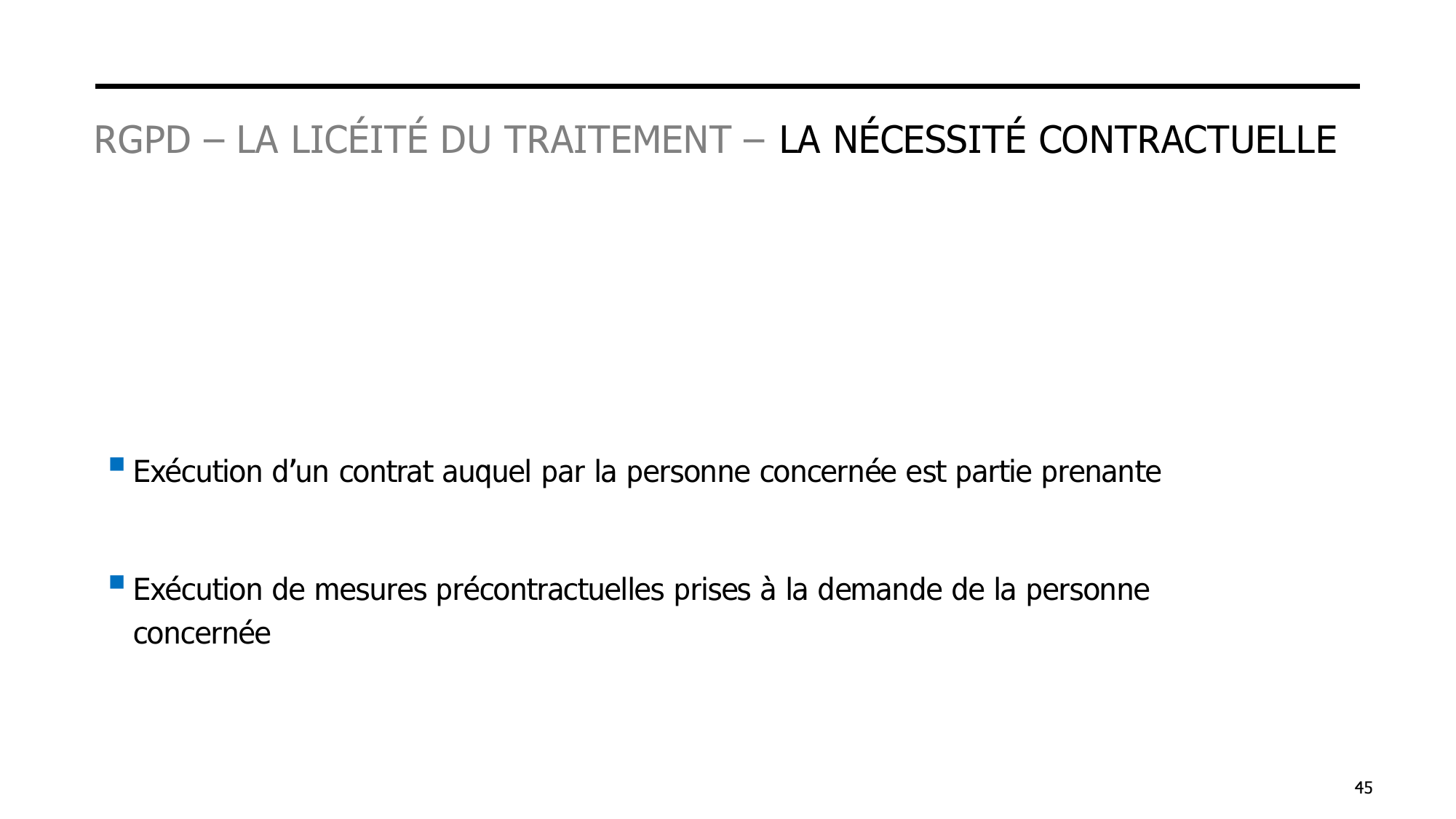

# RGPD – La Licéité du traitement – La nécessité contractuelle

Exécution d’un contrat auquel par la personne concernée est partie prenante

Exécution de mesures précontractuelles prises à la demande de la personne concernée
45